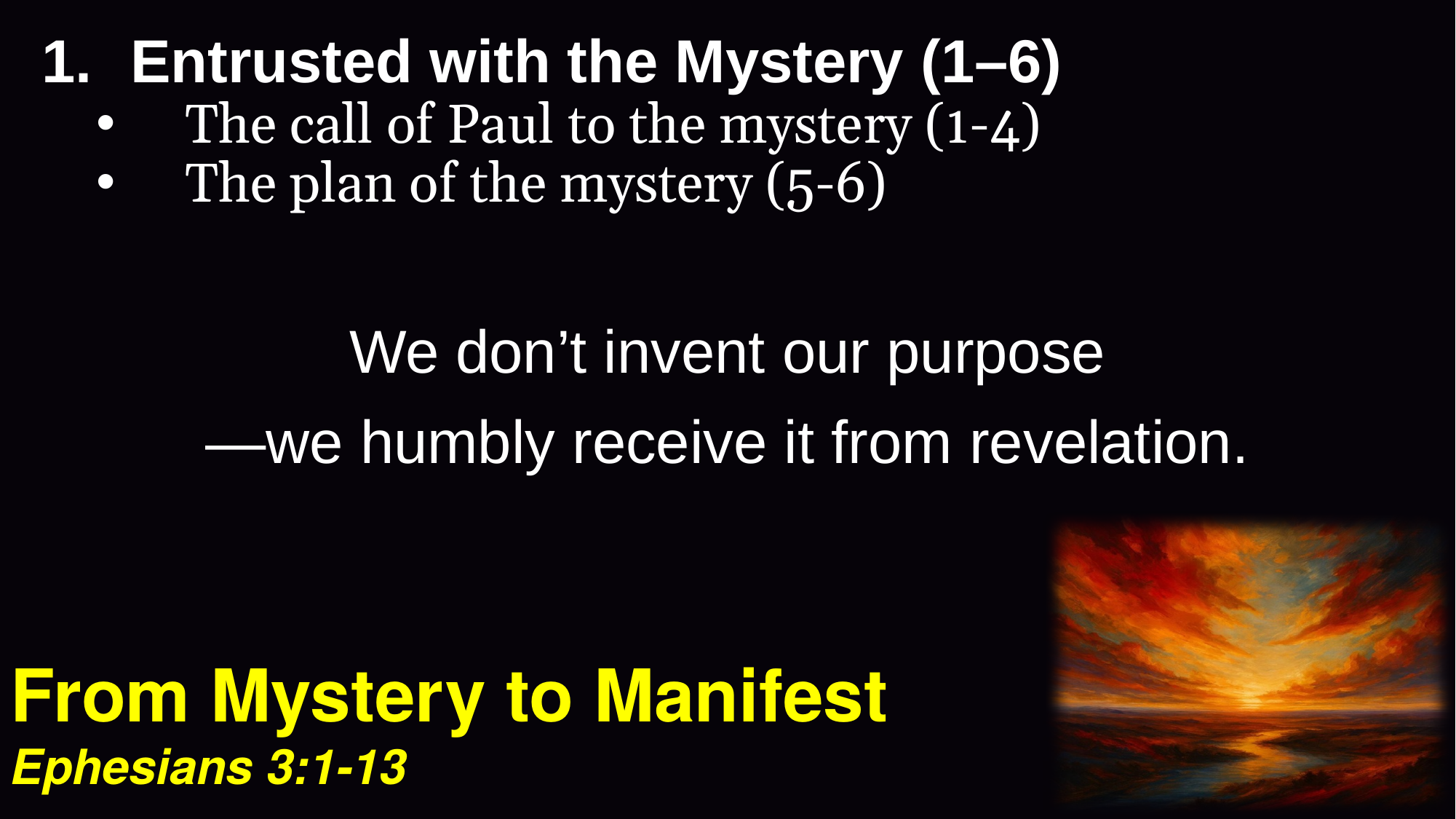

Entrusted with the Mystery (1–6)
The call of Paul to the mystery (1-4)
The plan of the mystery (5-6)
We don’t invent our purpose
—we humbly receive it from revelation.
From Mystery to Manifest
Ephesians 3:1-13